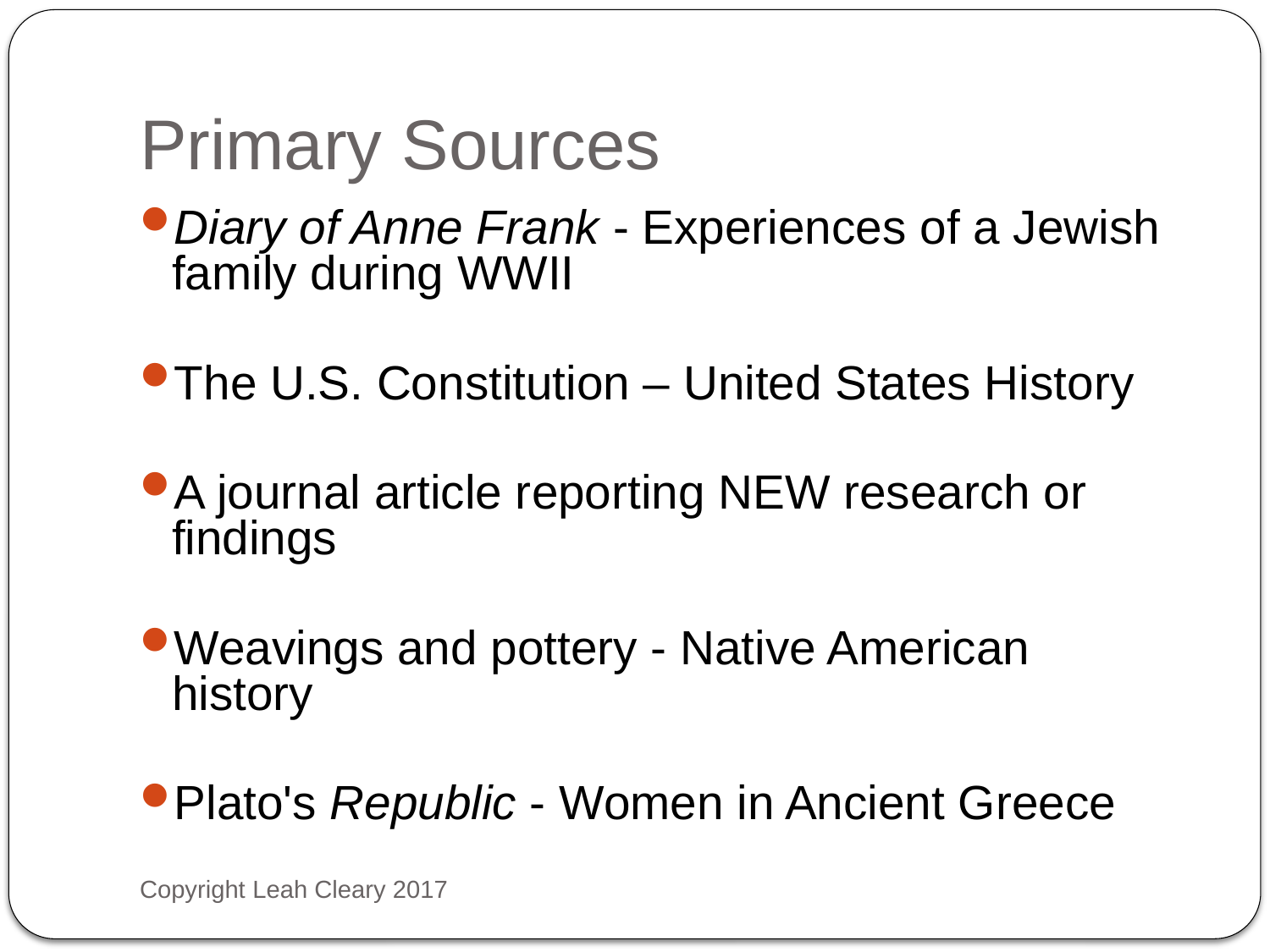

# Primary Sources
Diary of Anne Frank - Experiences of a Jewish family during WWII

The U.S. Constitution – United States History

A journal article reporting NEW research or findings

Weavings and pottery - Native American history

Plato's Republic - Women in Ancient Greece

Copyright Leah Cleary 2017